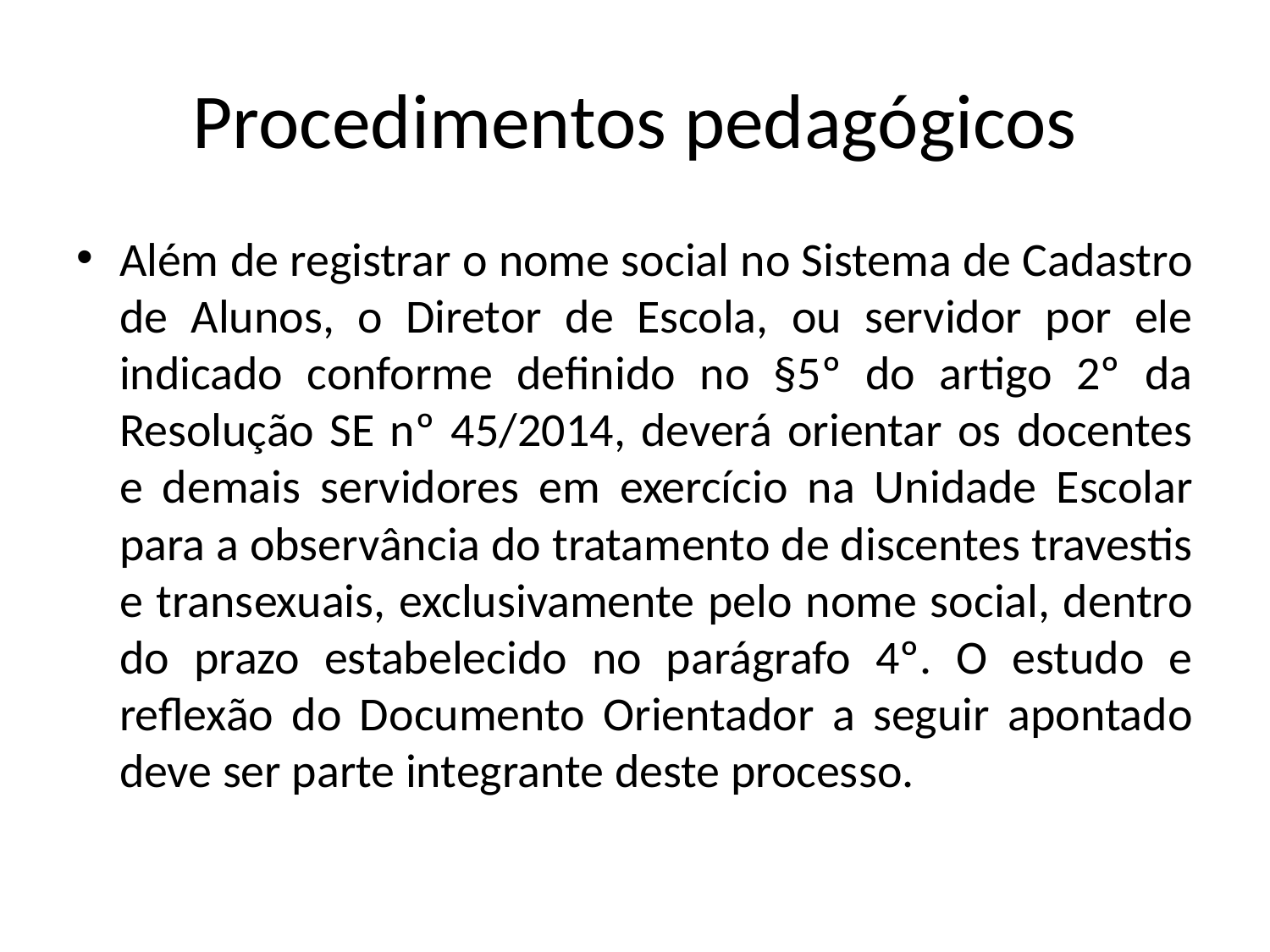

# Procedimentos pedagógicos
Além de registrar o nome social no Sistema de Cadastro de Alunos, o Diretor de Escola, ou servidor por ele indicado conforme definido no §5º do artigo 2º da Resolução SE nº 45/2014, deverá orientar os docentes e demais servidores em exercício na Unidade Escolar para a observância do tratamento de discentes travestis e transexuais, exclusivamente pelo nome social, dentro do prazo estabelecido no parágrafo 4º. O estudo e reflexão do Documento Orientador a seguir apontado deve ser parte integrante deste processo.